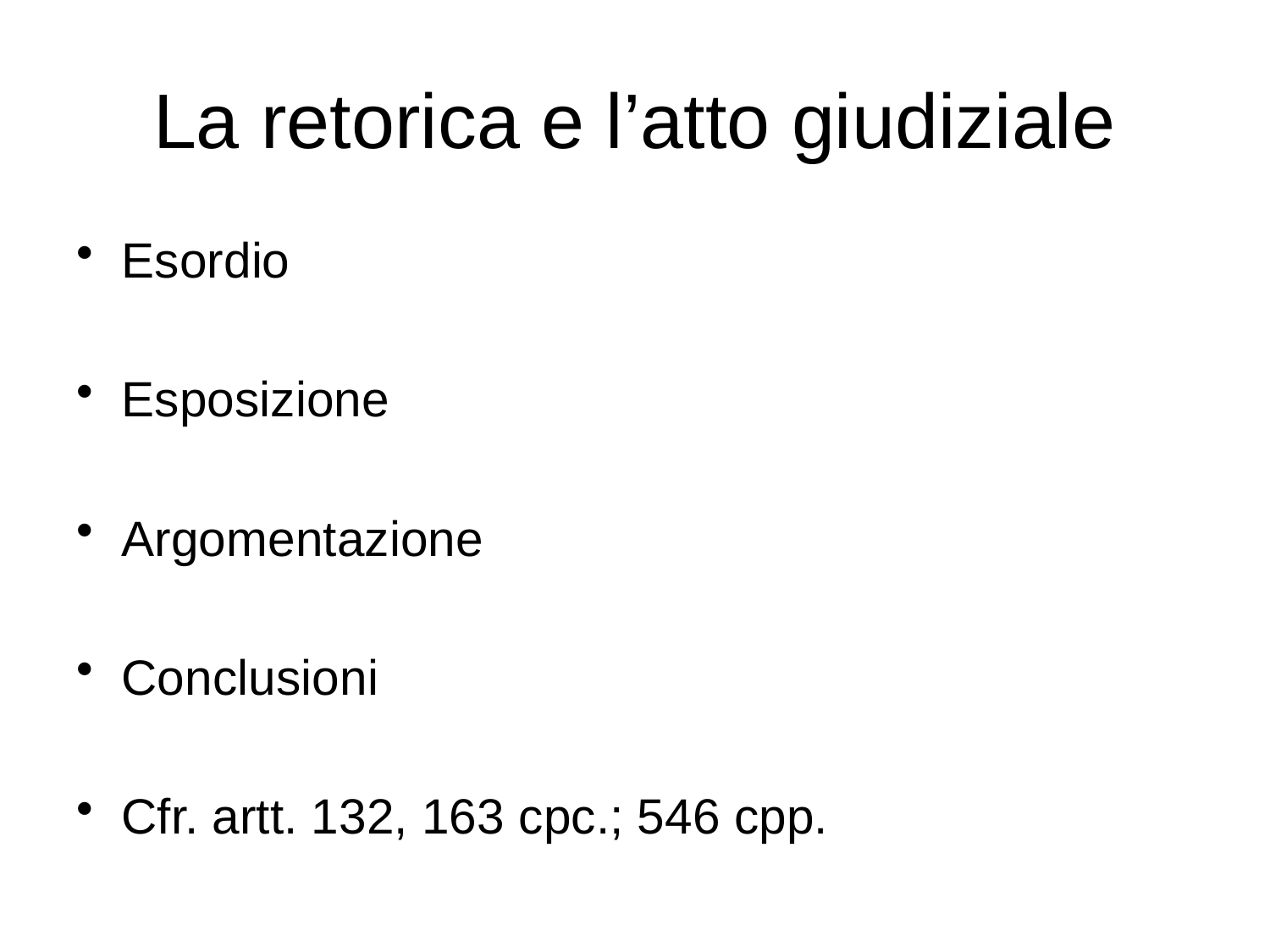

# La retorica e l’atto giudiziale
Esordio

Esposizione

Argomentazione

Conclusioni

Cfr. artt. 132, 163 cpc.; 546 cpp.